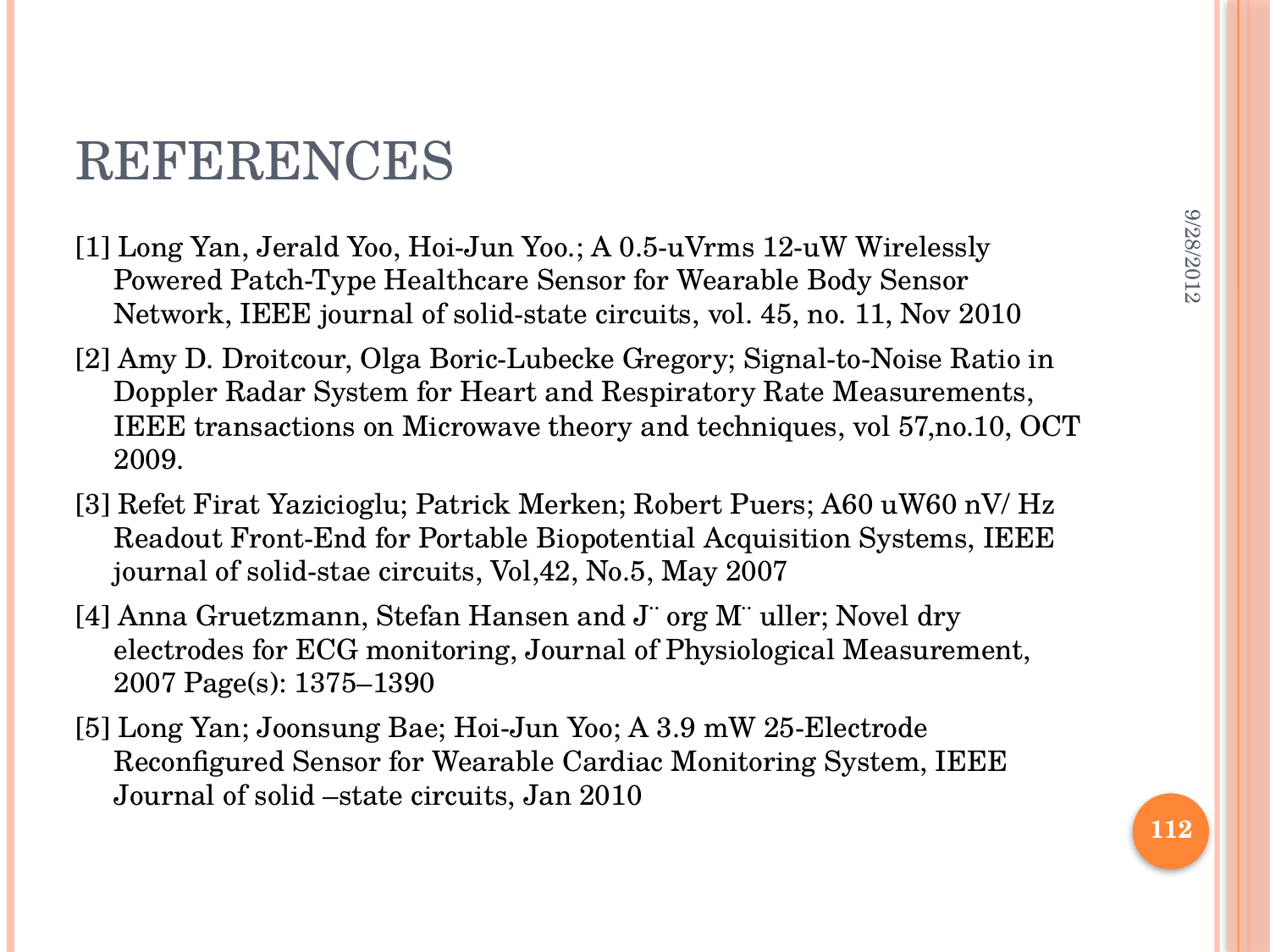

# REFERENCES
9/28/2012
[1] Long Yan, Jerald Yoo, Hoi-Jun Yoo.; A 0.5-uVrms 12-uW Wirelessly Powered Patch-Type Healthcare Sensor for Wearable Body Sensor Network, IEEE journal of solid-state circuits, vol. 45, no. 11, Nov 2010
[2] Amy D. Droitcour, Olga Boric-Lubecke Gregory; Signal-to-Noise Ratio in Doppler Radar System for Heart and Respiratory Rate Measurements, IEEE transactions on Microwave theory and techniques, vol 57,no.10, OCT 2009.
[3] Refet Firat Yazicioglu; Patrick Merken; Robert Puers; A60 uW60 nV/ Hz Readout Front-End for Portable Biopotential Acquisition Systems, IEEE journal of solid-stae circuits, Vol,42, No.5, May 2007
[4] Anna Gruetzmann, Stefan Hansen and J¨ org M¨ uller; Novel dry electrodes for ECG monitoring, Journal of Physiological Measurement, 2007 Page(s): 1375–1390
[5] Long Yan; Joonsung Bae; Hoi-Jun Yoo; A 3.9 mW 25-Electrode Reconﬁgured Sensor for Wearable Cardiac Monitoring System, IEEE Journal of solid –state circuits, Jan 2010
112